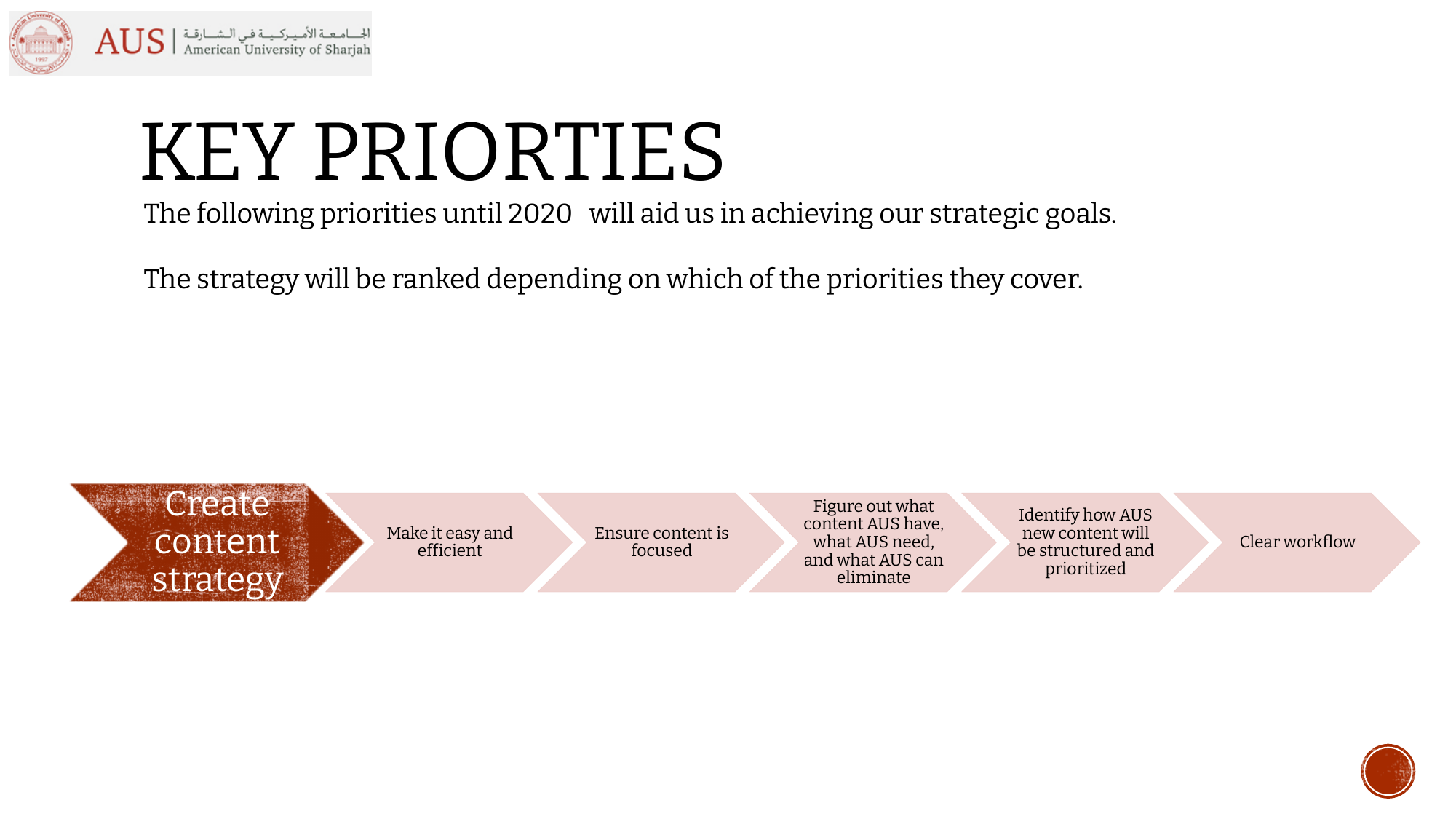

# KEY PRIORTIES
The following priorities until 2020   will aid us in achieving our strategic goals.

The strategy will be ranked depending on which of the priorities they cover.
Create content strategy
Make it easy and efficient
Ensure content is focused
Figure out what content AUS have, what AUS need, and what AUS can eliminate
Identify how AUS new content will be structured and prioritized
Clear workflow